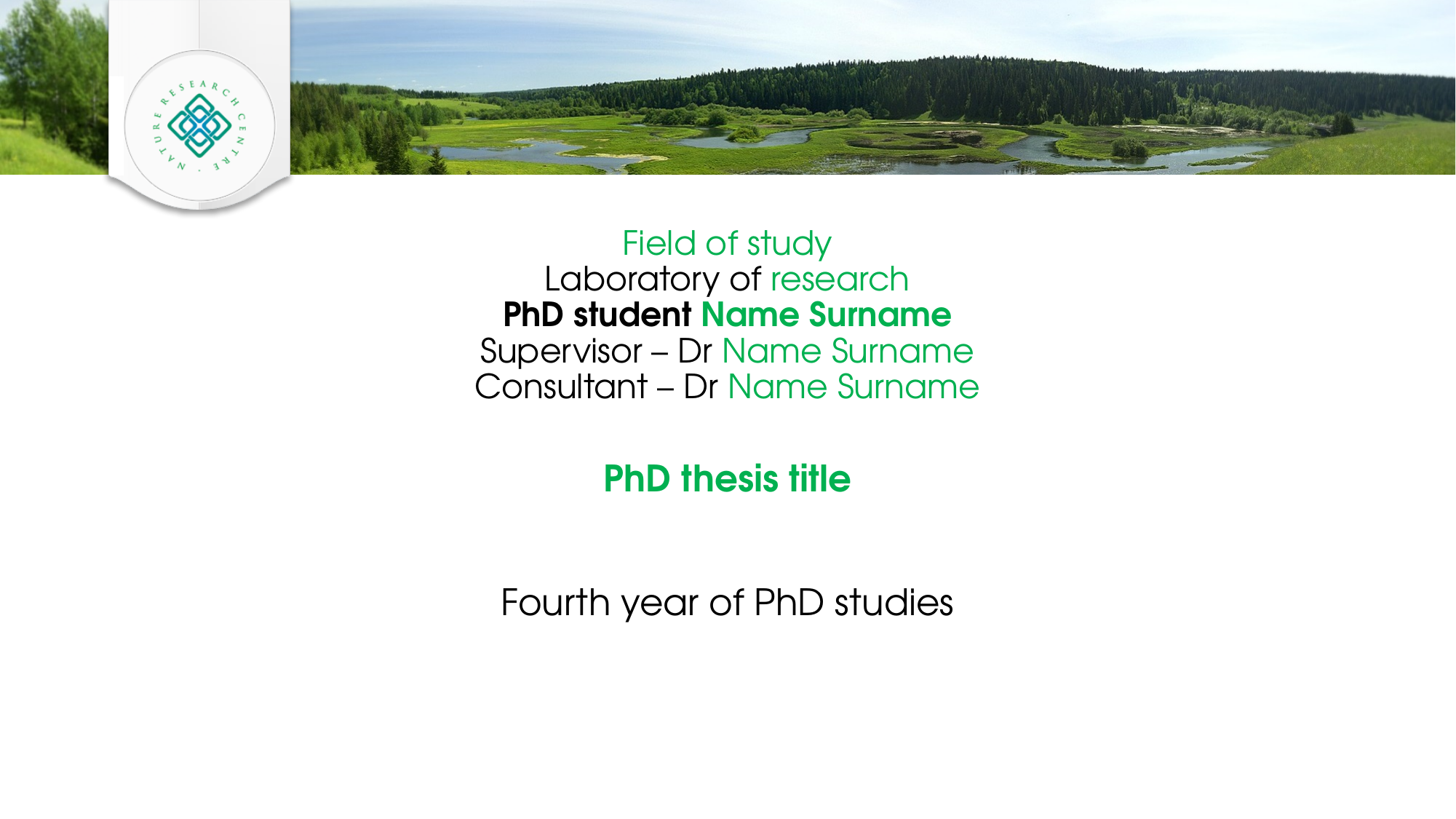

Field of study
Laboratory of research
PhD student Name Surname
Supervisor – Dr Name Surname
Consultant – Dr Name Surname
PhD thesis title
Fourth year of PhD studies